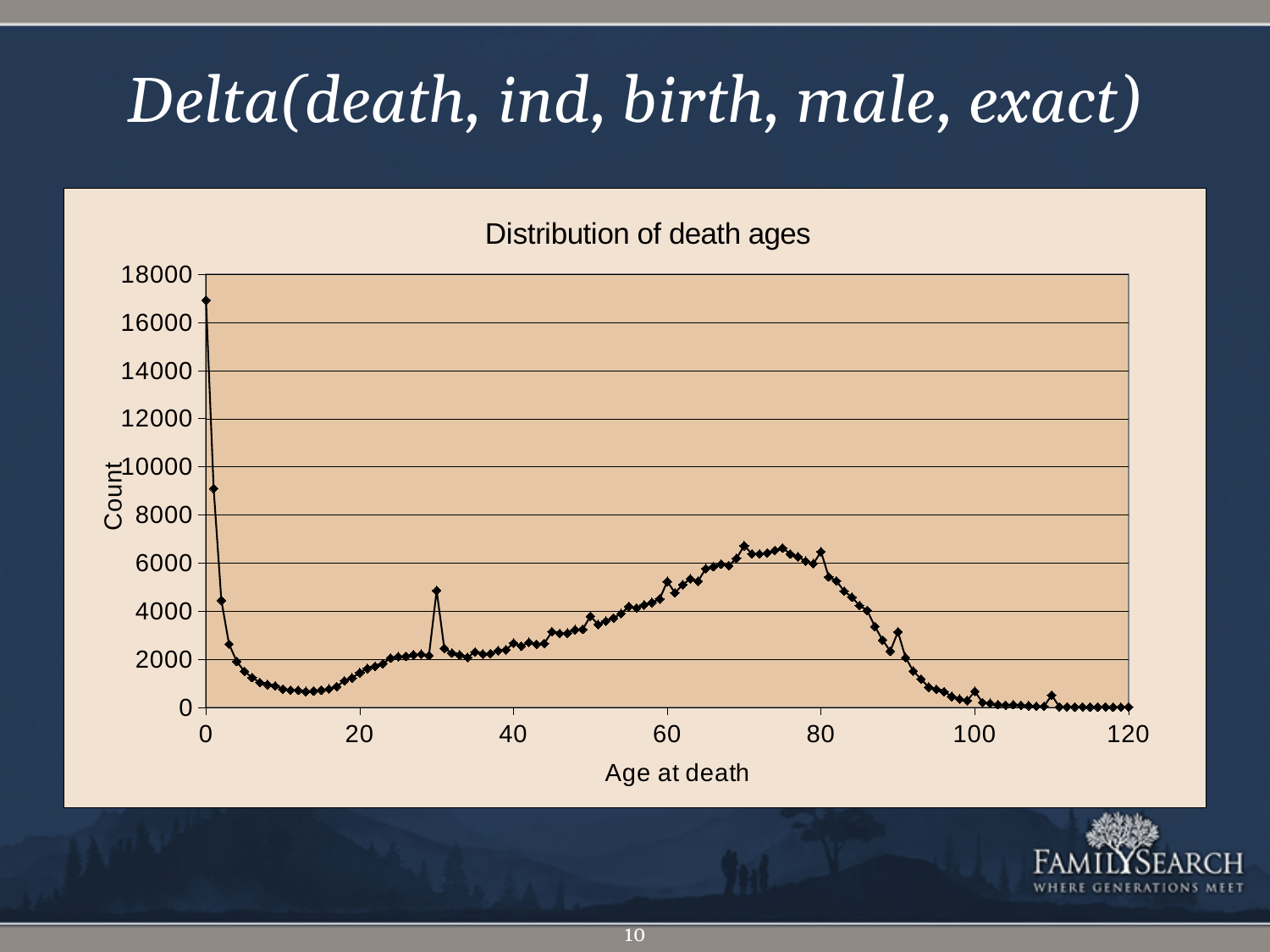

# Delta(death, ind, birth, male, exact)

### Chart: Distribution of death ages

| Category |  |  |
|---|---|---|
10